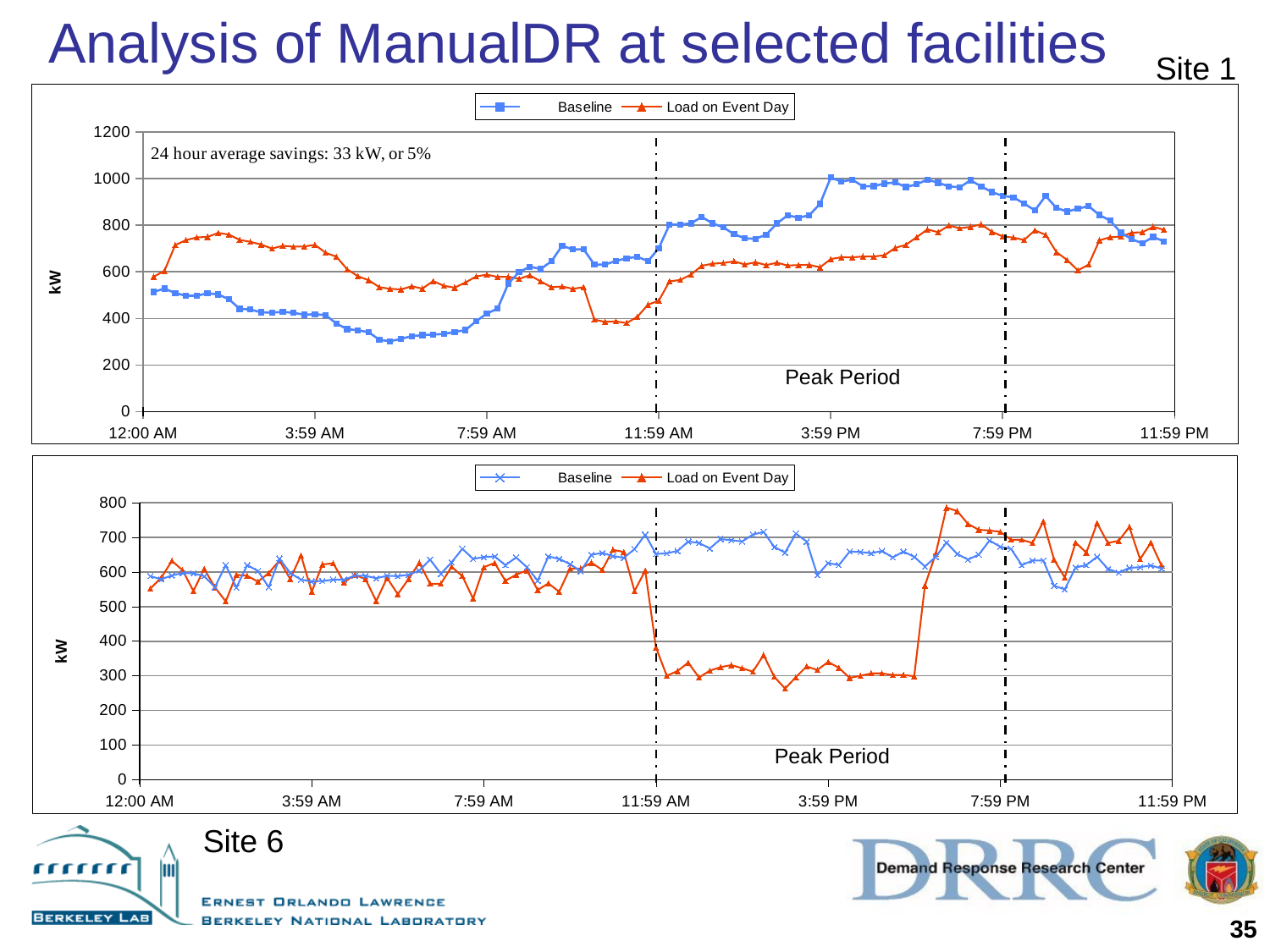

# Analysis of ManualDR at selected facilities
Site 1

### Chart

| Category |  |  |  |
|---|---|---|---|
Peak Period

### Chart

| Category |  |  |  |
|---|---|---|---|
Peak Period
Site 6
35